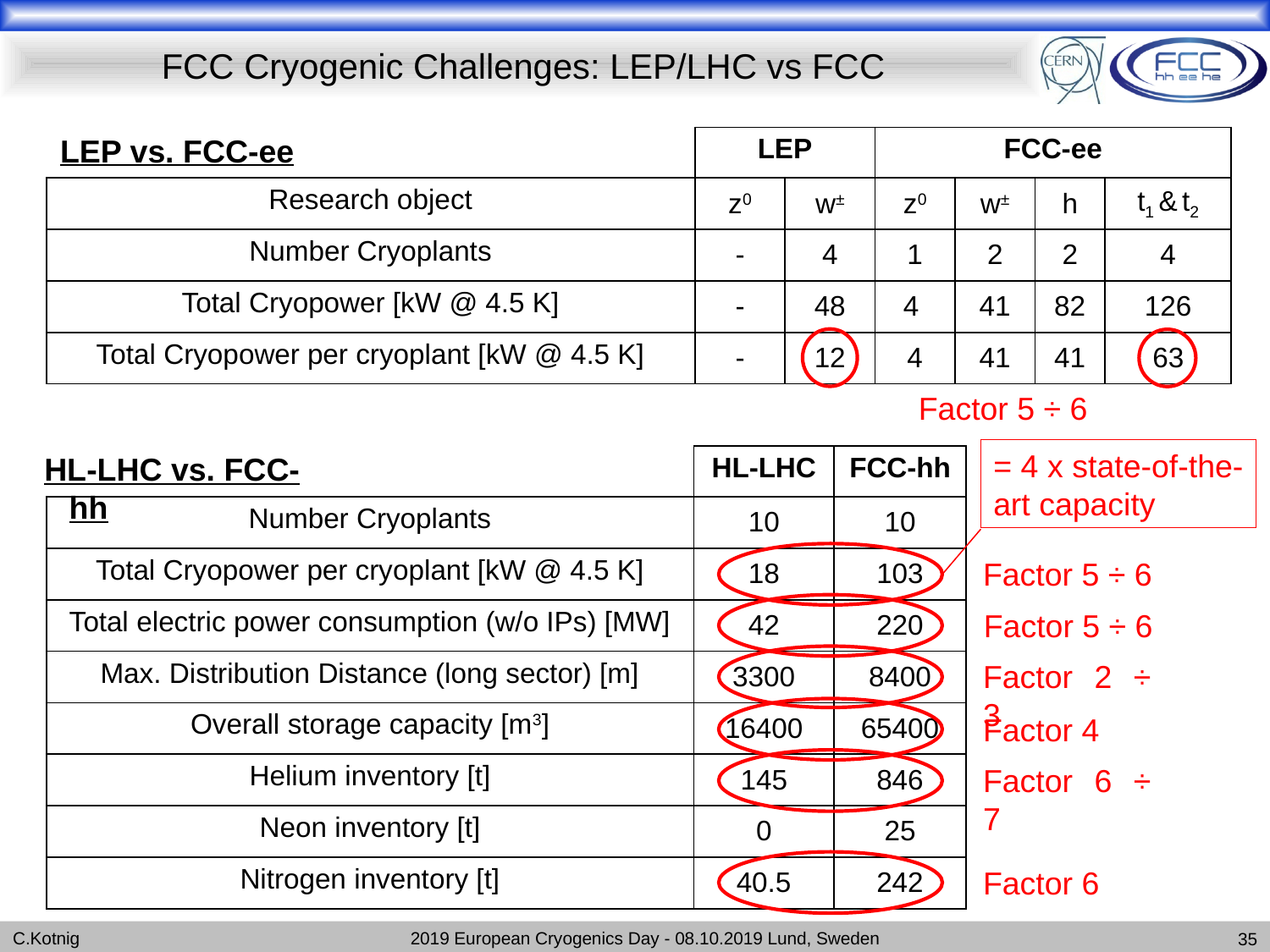

# FCC Cryogenic Challenges: LEP/LHC vs FCC
LEP vs. FCC-ee
|  | LEP |  | FCC-ee |  |  |  |
| --- | --- | --- | --- | --- | --- | --- |
| Research object | z0 | w± | z0 | w± | h | t1 & t2 |
| Number Cryoplants | - | 4 | 1 | 2 | 2 | 4 |
| Total Cryopower [kW @ 4.5 K] | - | 48 | 4 | 41 | 82 | 126 |
| Total Cryopower per cryoplant [kW @ 4.5 K] | - | 12 | 4 | 41 | 41 | 63 |

Factor 5 ÷ 6
= 4 x state-of-the-art capacity
HL-LHC vs. FCC-hh
|  | HL-LHC | FCC-hh |
| --- | --- | --- |
| Number Cryoplants | 10 | 10 |
| Total Cryopower per cryoplant [kW @ 4.5 K] | 18 | 103 |
| Total electric power consumption (w/o IPs) [MW] | 42 | 220 |
| Max. Distribution Distance (long sector) [m] | 3300 | 8400 |
| Overall storage capacity [m3] | 16400 | 65400 |
| Helium inventory [t] | 145 | 846 |
| Neon inventory [t] | 0 | 25 |
| Nitrogen inventory [t] | 40.5 | 242 |

Factor 5 ÷ 6

Factor 5 ÷ 6

Factor 2 ÷ 3

Factor 4

Factor 6 ÷ 7

Factor 6
35